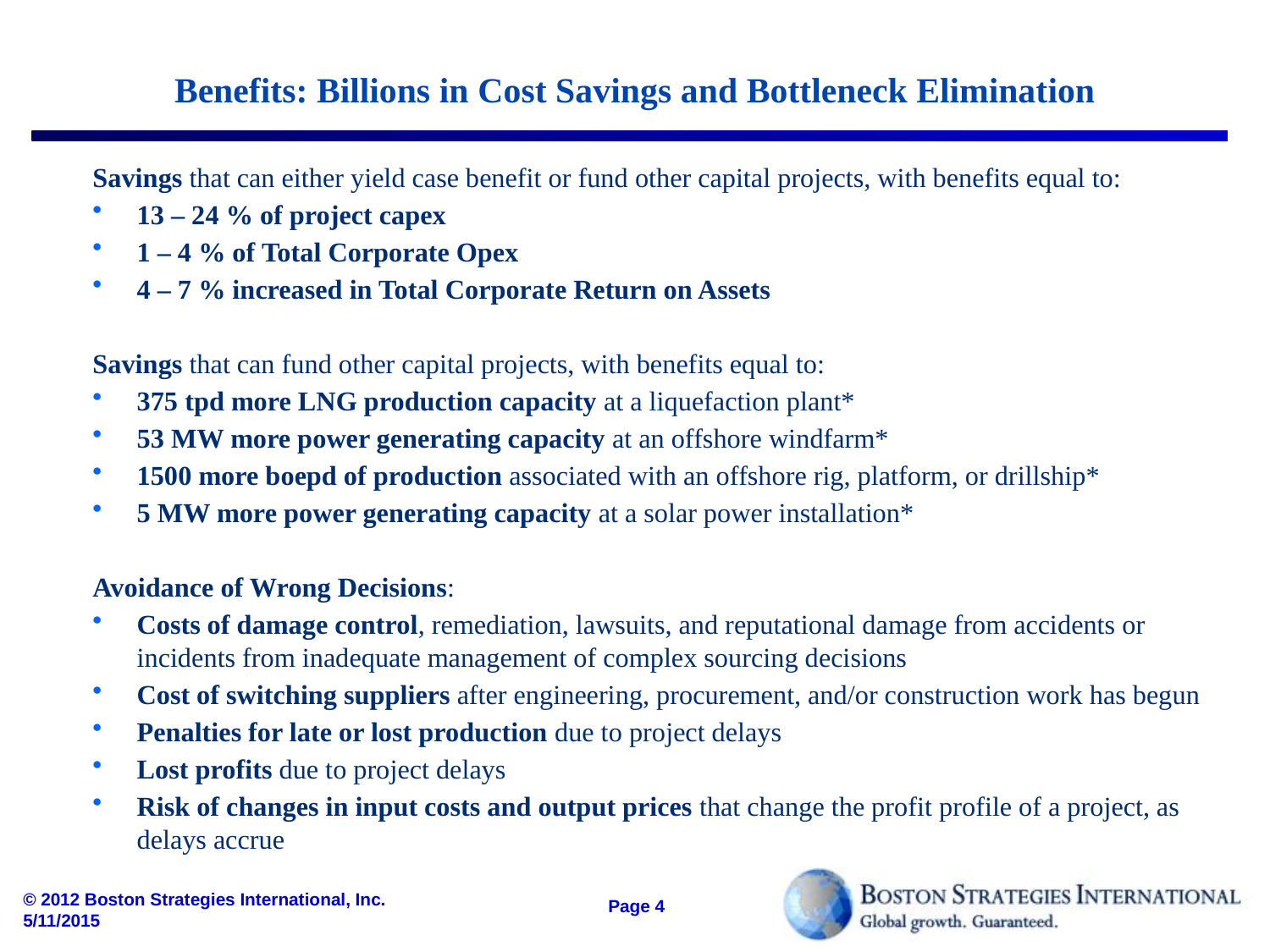

# Benefits: Billions in Cost Savings and Bottleneck Elimination
Savings that can either yield case benefit or fund other capital projects, with benefits equal to:
13 – 24 % of project capex
1 – 4 % of Total Corporate Opex
4 – 7 % increased in Total Corporate Return on Assets

Savings that can fund other capital projects, with benefits equal to:
375 tpd more LNG production capacity at a liquefaction plant*
53 MW more power generating capacity at an offshore windfarm*
1500 more boepd of production associated with an offshore rig, platform, or drillship*
5 MW more power generating capacity at a solar power installation*

Avoidance of Wrong Decisions:
Costs of damage control, remediation, lawsuits, and reputational damage from accidents or incidents from inadequate management of complex sourcing decisions
Cost of switching suppliers after engineering, procurement, and/or construction work has begun
Penalties for late or lost production due to project delays
Lost profits due to project delays
Risk of changes in input costs and output prices that change the profit profile of a project, as delays accrue